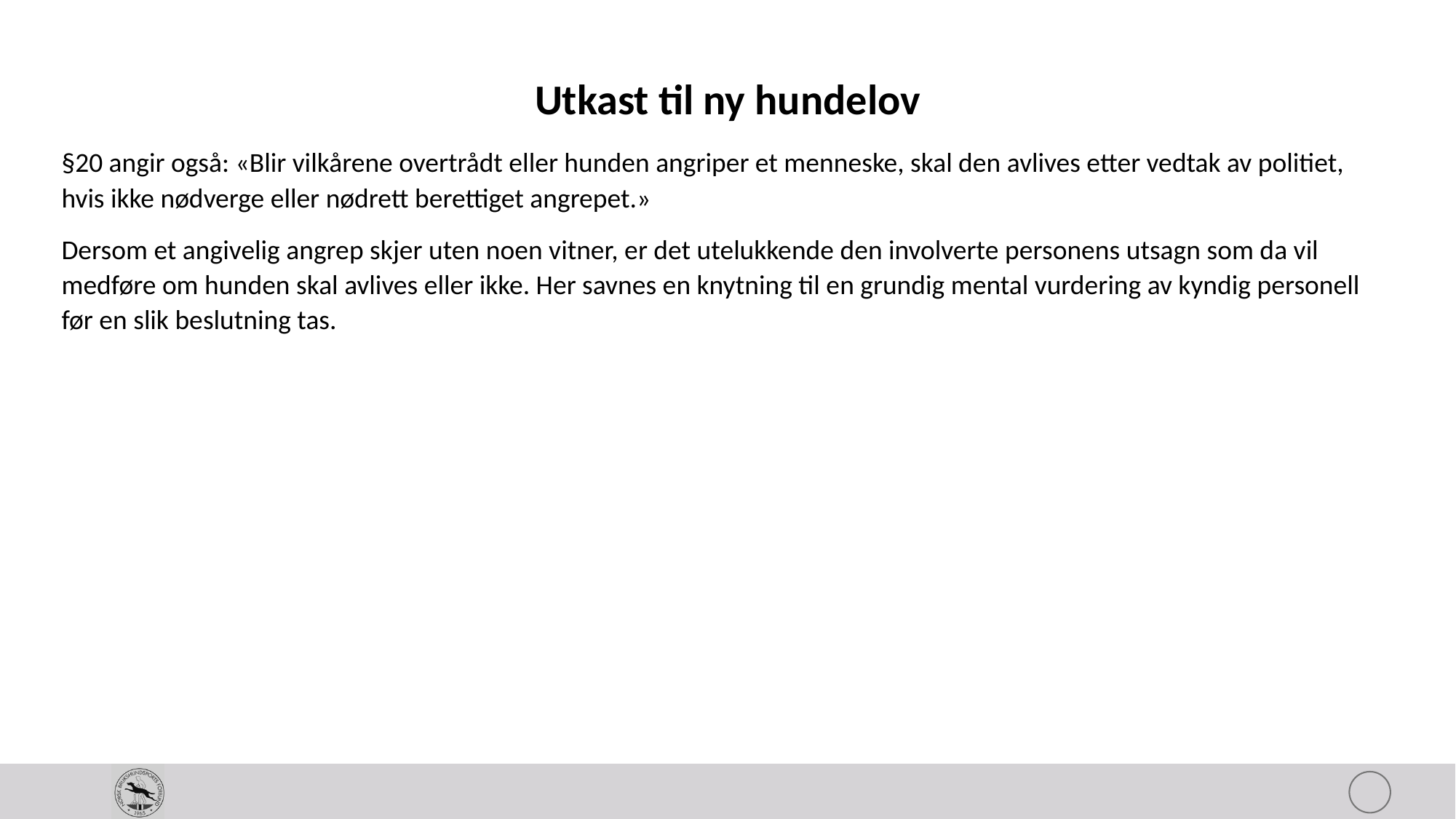

# Utkast til ny hundelov
§20 angir også: «Blir vilkårene overtrådt eller hunden angriper et menneske, skal den avlives etter vedtak av politiet, hvis ikke nødverge eller nødrett berettiget angrepet.»
Dersom et angivelig angrep skjer uten noen vitner, er det utelukkende den involverte personens utsagn som da vil medføre om hunden skal avlives eller ikke. Her savnes en knytning til en grundig mental vurdering av kyndig personell før en slik beslutning tas.